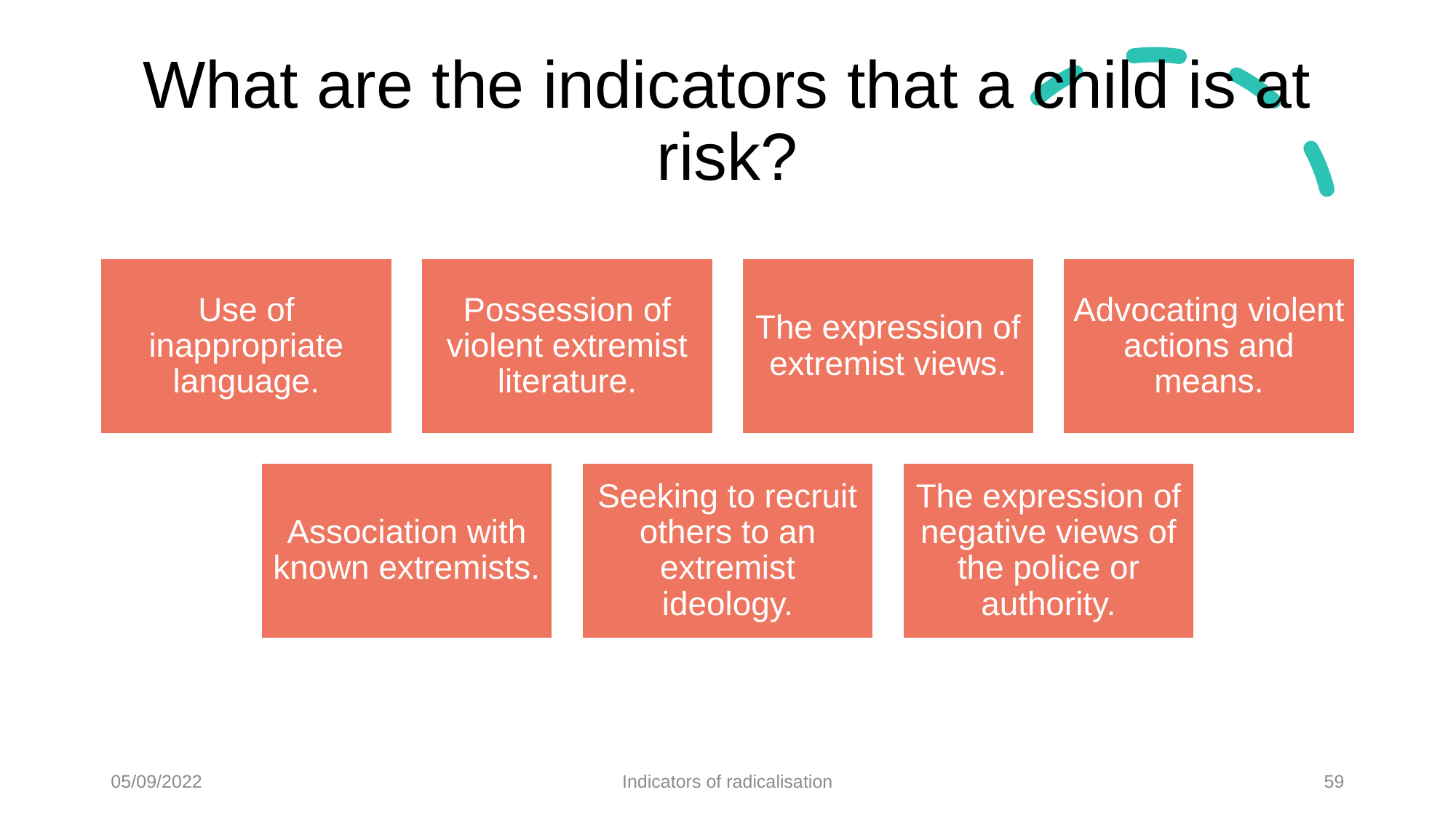

# What are the indicators that a child is at risk?

Use of inappropriate language.
Possession of violent extremist literature.
The expression of extremist views.
Advocating violent actions and means.
Association with known extremists.
Seeking to recruit others to an extremist ideology.
The expression of negative views of the police or authority.
05/09/2022
Indicators of radicalisation
59